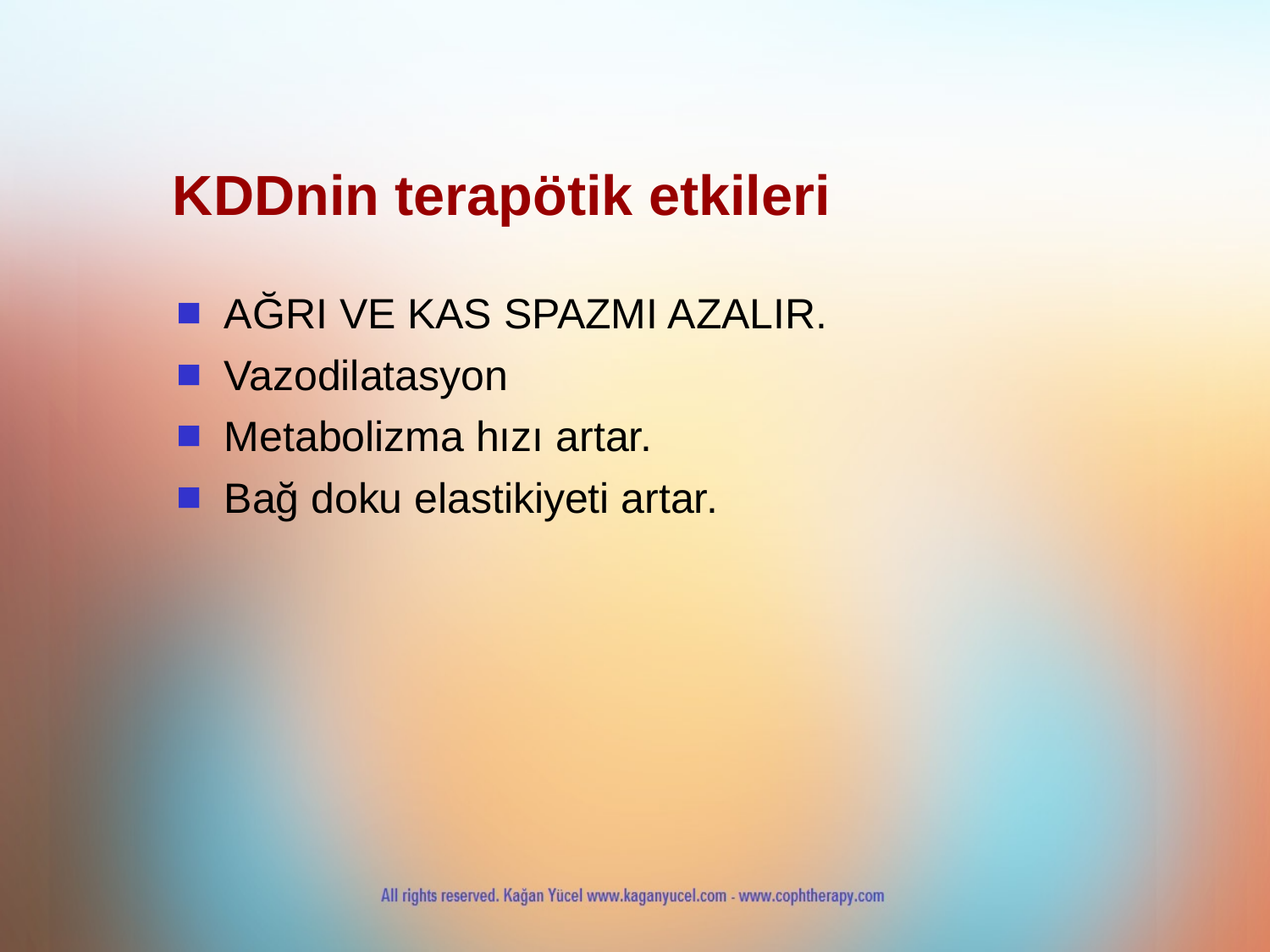

KDDnin terapötik etkileri
AĞRI VE KAS SPAZMI AZALIR.
Vazodilatasyon
Metabolizma hızı artar.
Bağ doku elastikiyeti artar.